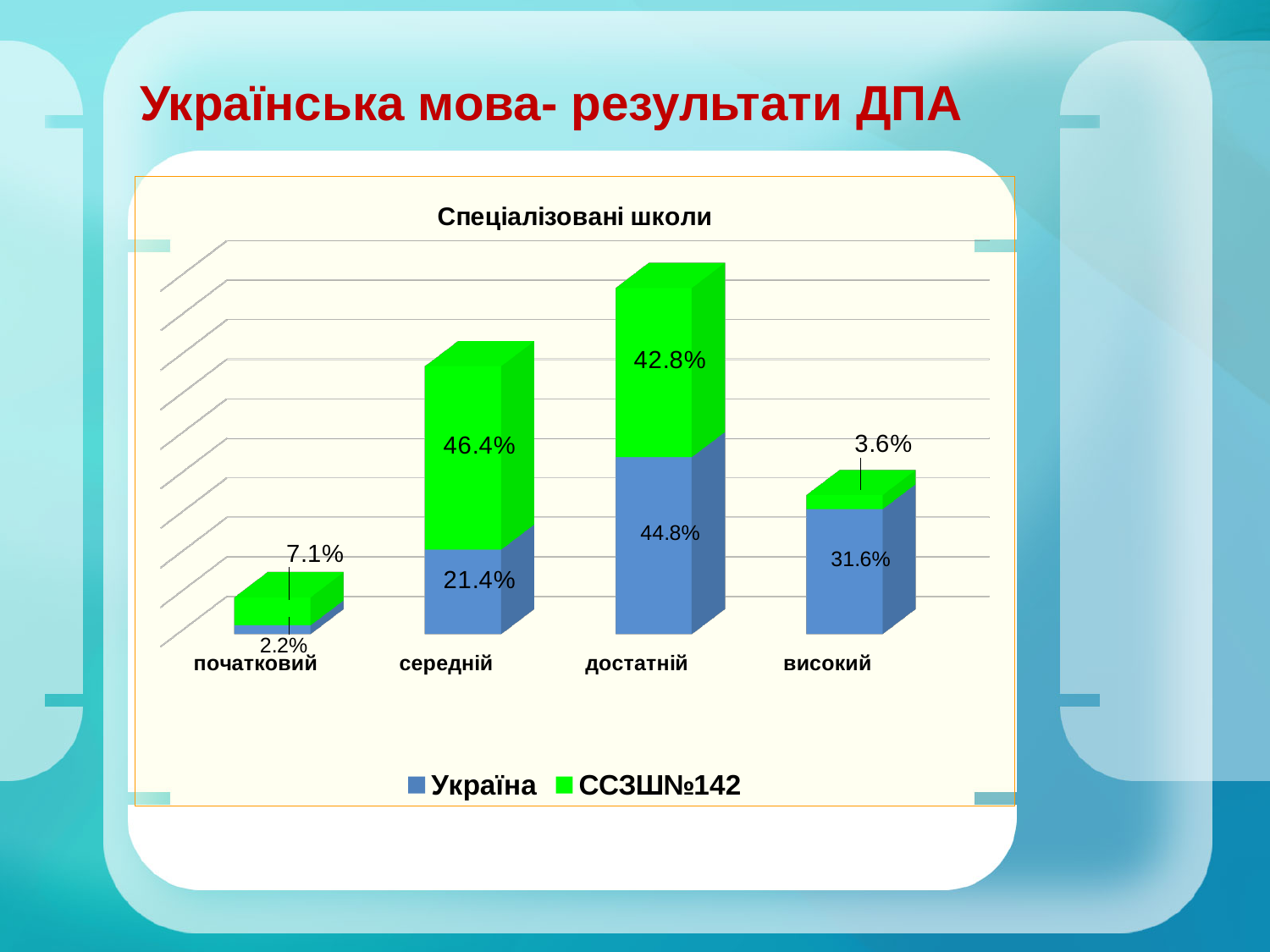

# Українська мова- результати ДПА

[unsupported chart]